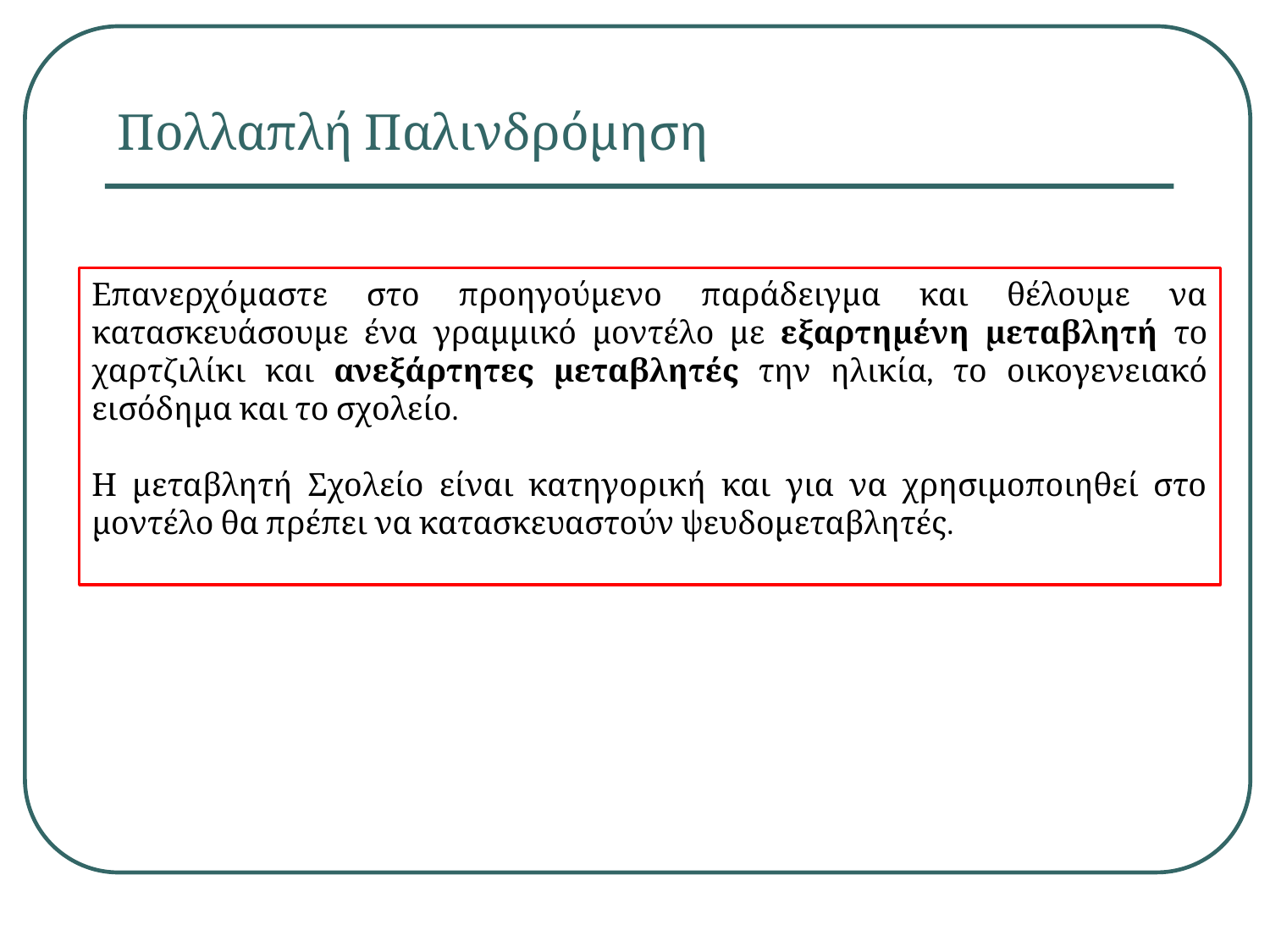

# Πολλαπλή Παλινδρόμηση
Επανερχόμαστε στο προηγούμενο παράδειγμα και θέλουμε να κατασκευάσουμε ένα γραμμικό μοντέλο με εξαρτημένη μεταβλητή το χαρτζιλίκι και ανεξάρτητες μεταβλητές την ηλικία, το οικογενειακό εισόδημα και το σχολείο.

Η μεταβλητή Σχολείο είναι κατηγορική και για να χρησιμοποιηθεί στο μοντέλο θα πρέπει να κατασκευαστούν ψευδομεταβλητές.